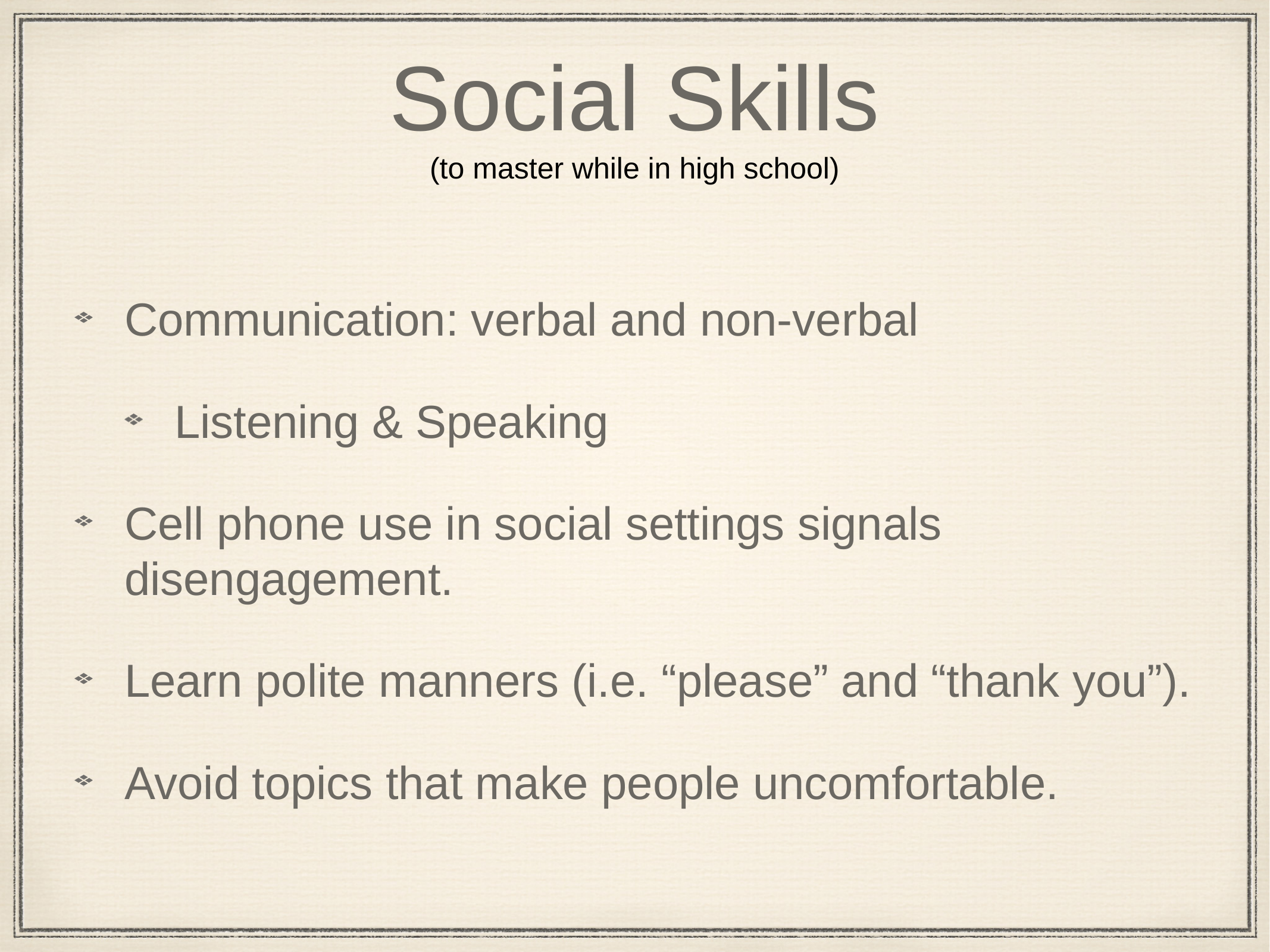

# Social Skills (to master while in high school)
Communication: verbal and non-verbal
Listening & Speaking
Cell phone use in social settings signals disengagement.
Learn polite manners (i.e. “please” and “thank you”).
Avoid topics that make people uncomfortable.